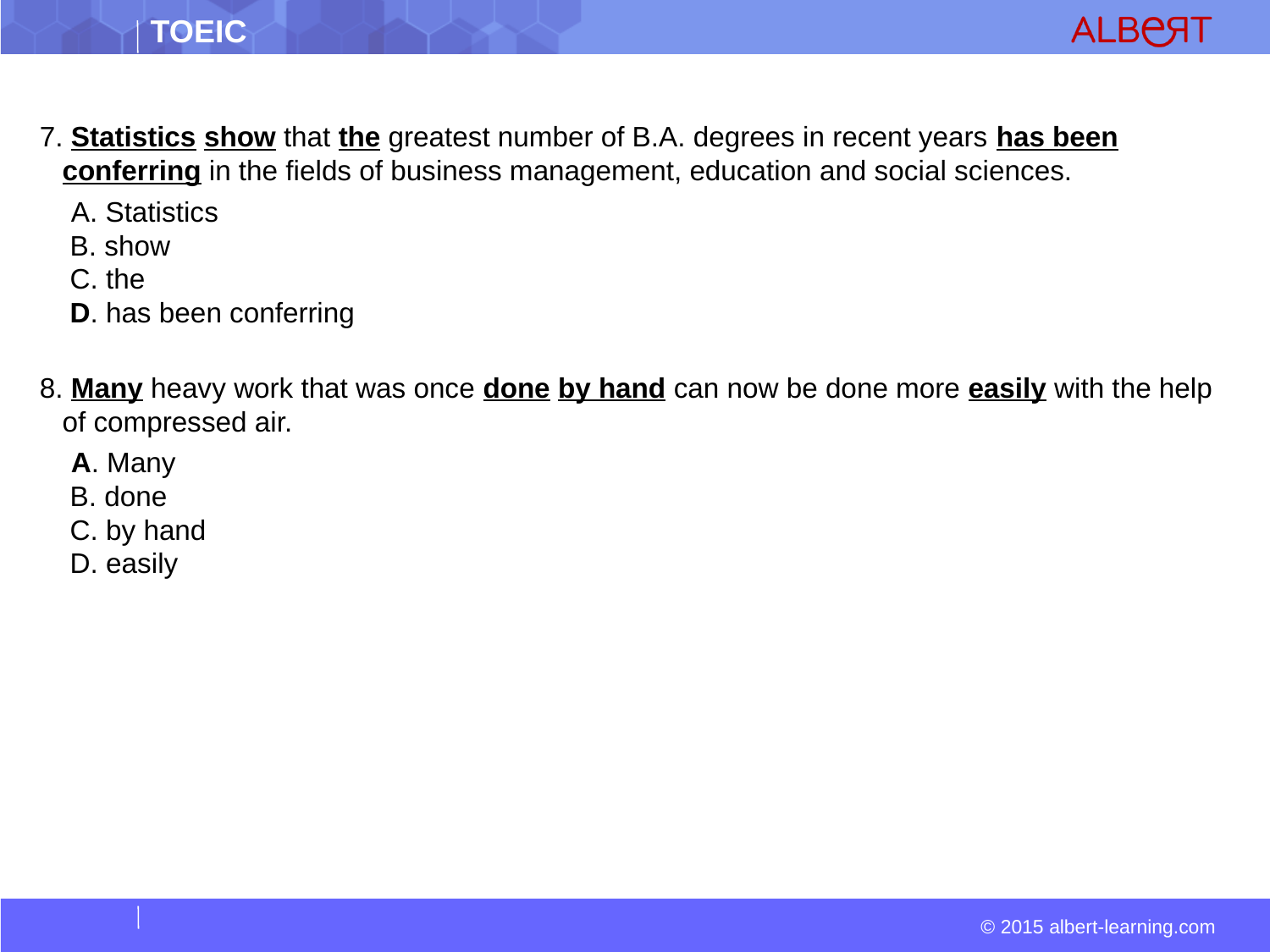

7. Statistics show that the greatest number of B.A. degrees in recent years has been conferring in the fields of business management, education and social sciences.
    A. Statistics  
 B. show  
 C. the  
 D. has been conferring
8. Many heavy work that was once done by hand can now be done more easily with the help of compressed air.
    A. Many  
 B. done  
 C. by hand  
 D. easily